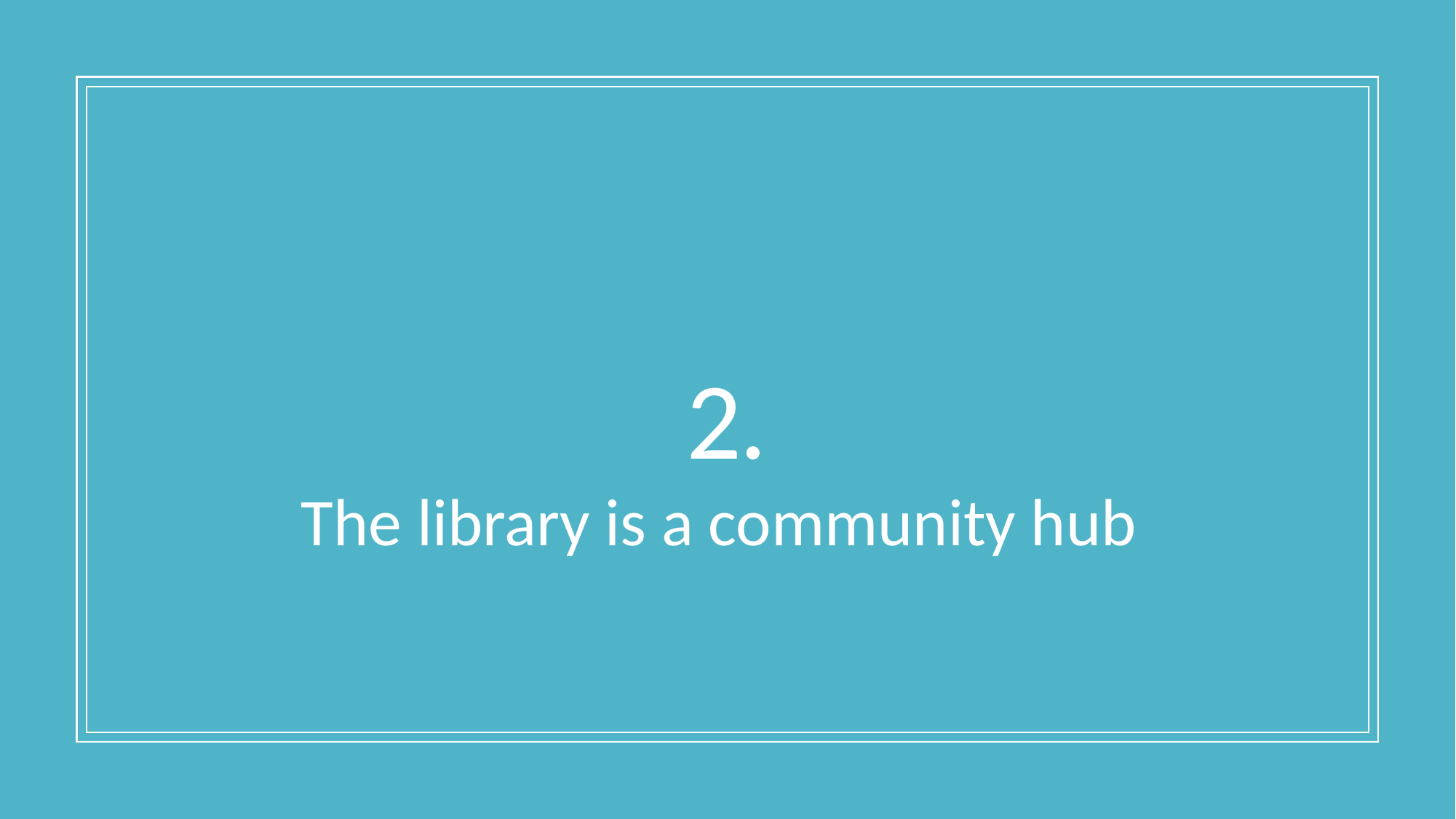

# 2.
The library is a community hub